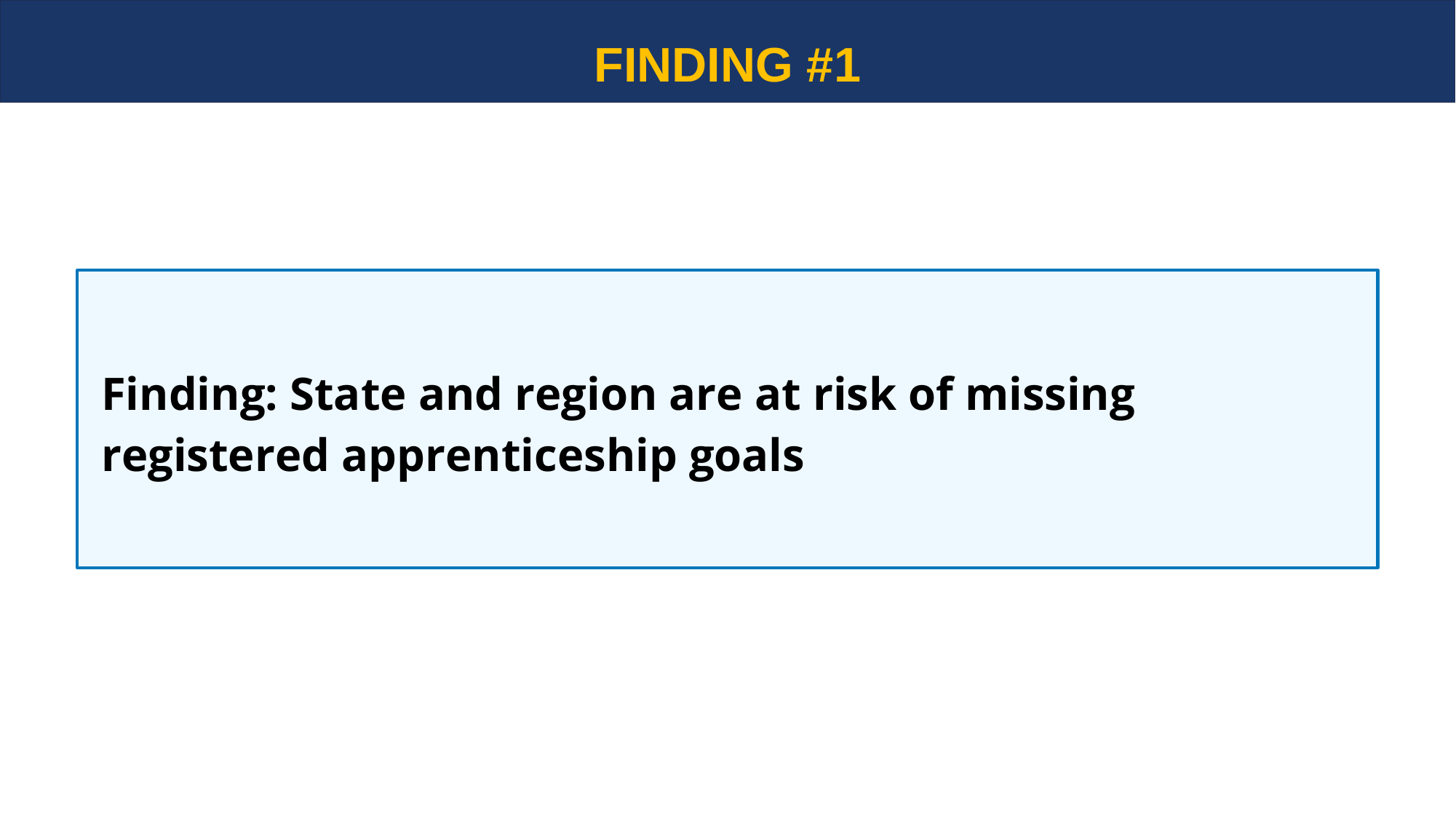

FINDING #1

Finding: State and region are at risk of missing registered apprenticeship goals